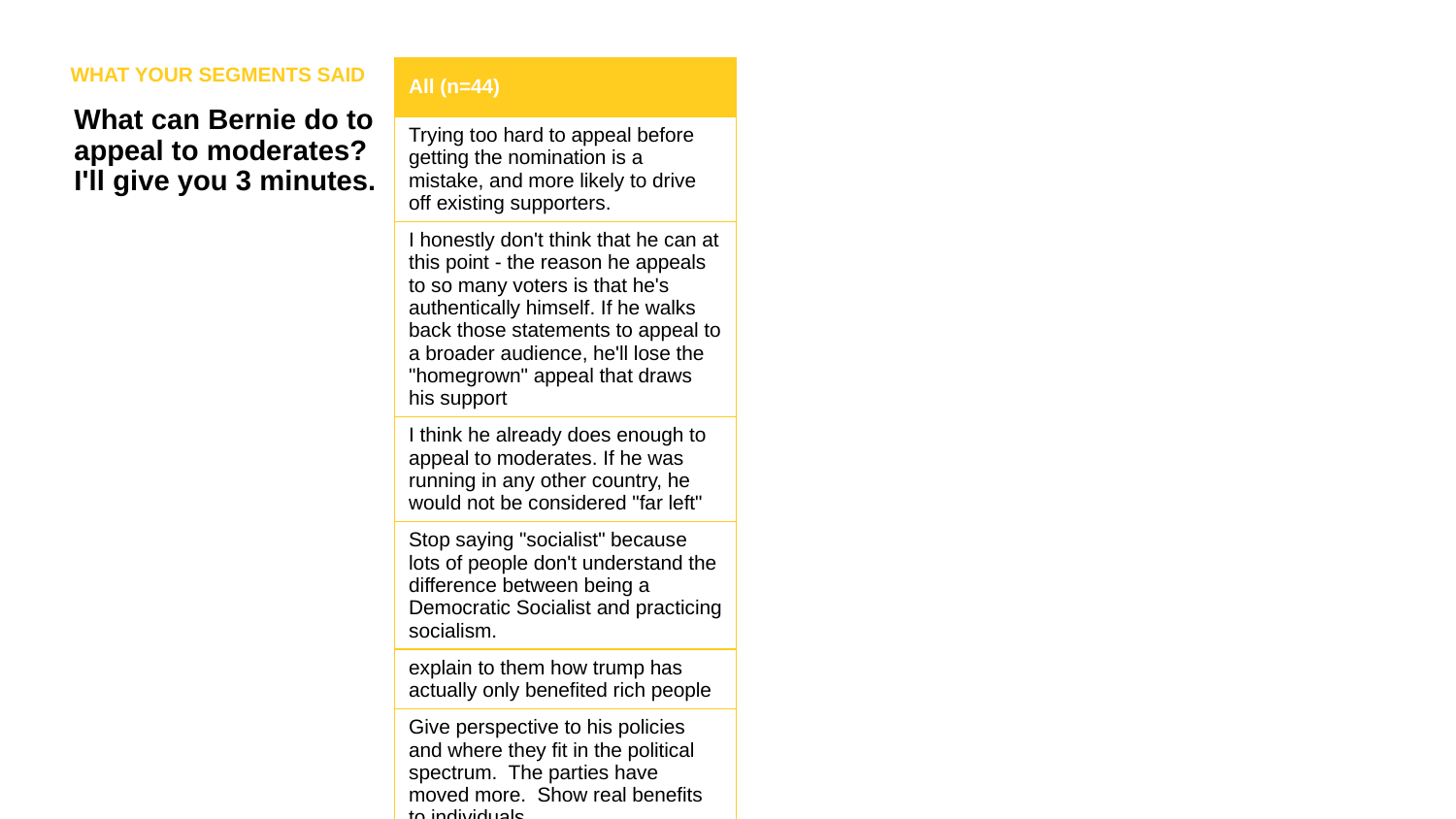

WHAT YOUR SEGMENTS SAID
| All (n=44) |
| --- |
| Trying too hard to appeal before getting the nomination is a mistake, and more likely to drive off existing supporters. |
| I honestly don't think that he can at this point - the reason he appeals to so many voters is that he's authentically himself. If he walks back those statements to appeal to a broader audience, he'll lose the "homegrown" appeal that draws his support |
| I think he already does enough to appeal to moderates. If he was running in any other country, he would not be considered "far left" |
| Stop saying "socialist" because lots of people don't understand the difference between being a Democratic Socialist and practicing socialism. |
| explain to them how trump has actually only benefited rich people |
| Give perspective to his policies and where they fit in the political spectrum. The parties have moved more. Show real benefits to individuals |
| He should appeal to moderates by explaining how his ideas will benefit them specifically. Explain how they'll save money. Republicans don't compromise, why should Democrats? |
| I don't think he should. This country is persistently being pulled to the right because Dems give up too much by trying to appeal to moderates. They need to take a stand. |
What can Bernie do to appeal to moderates? I'll give you 3 minutes.